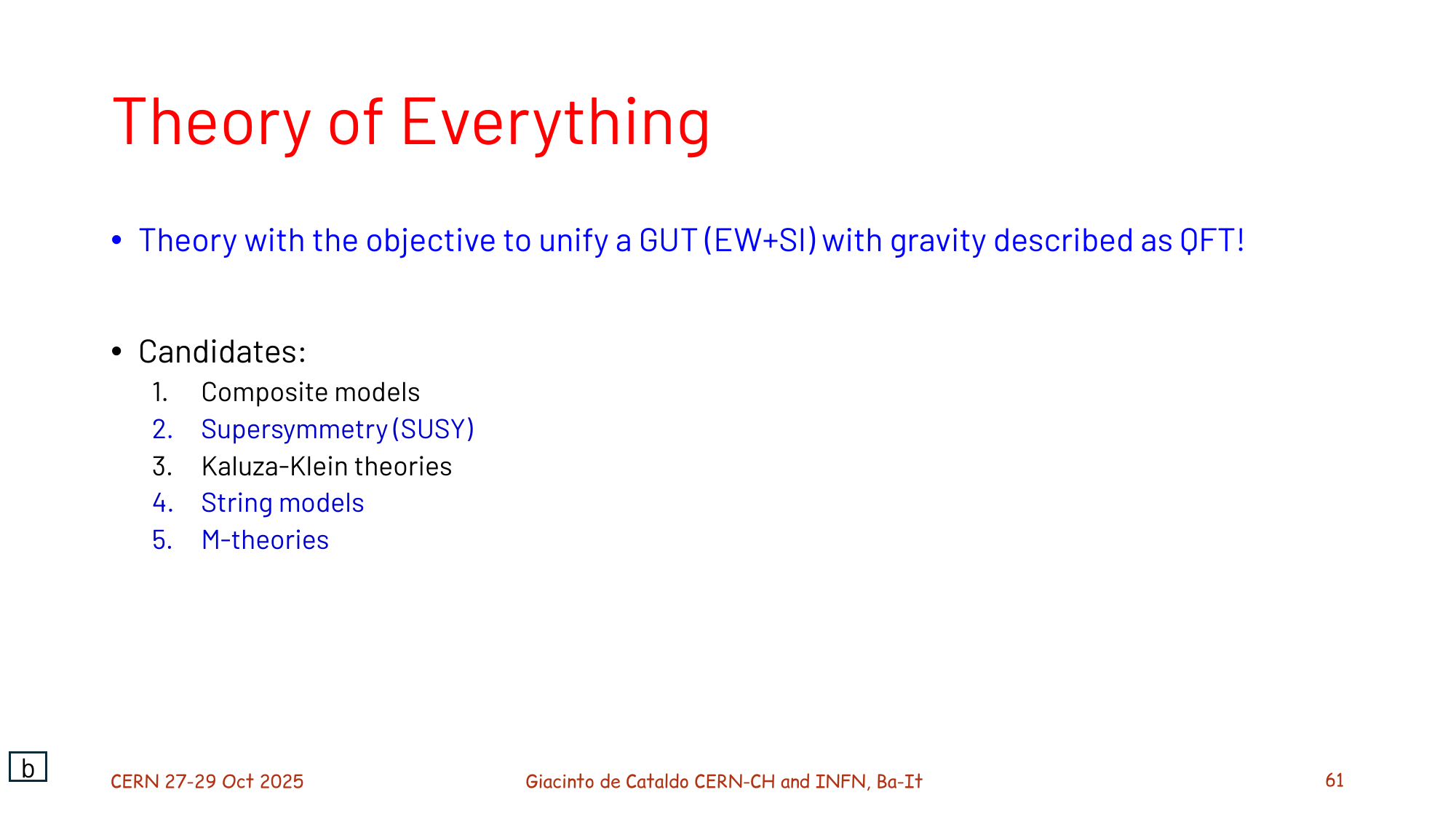

# Theory of Everything
Theory with the objective to unify a GUT (EW+SI) with gravity described as QFT!

Candidates:
Composite models
Supersymmetry (SUSY)
Kaluza-Klein theories
String models
M-theories
b
CERN 27-29 Oct 2025
Giacinto de Cataldo CERN-CH and INFN, Ba-It
61